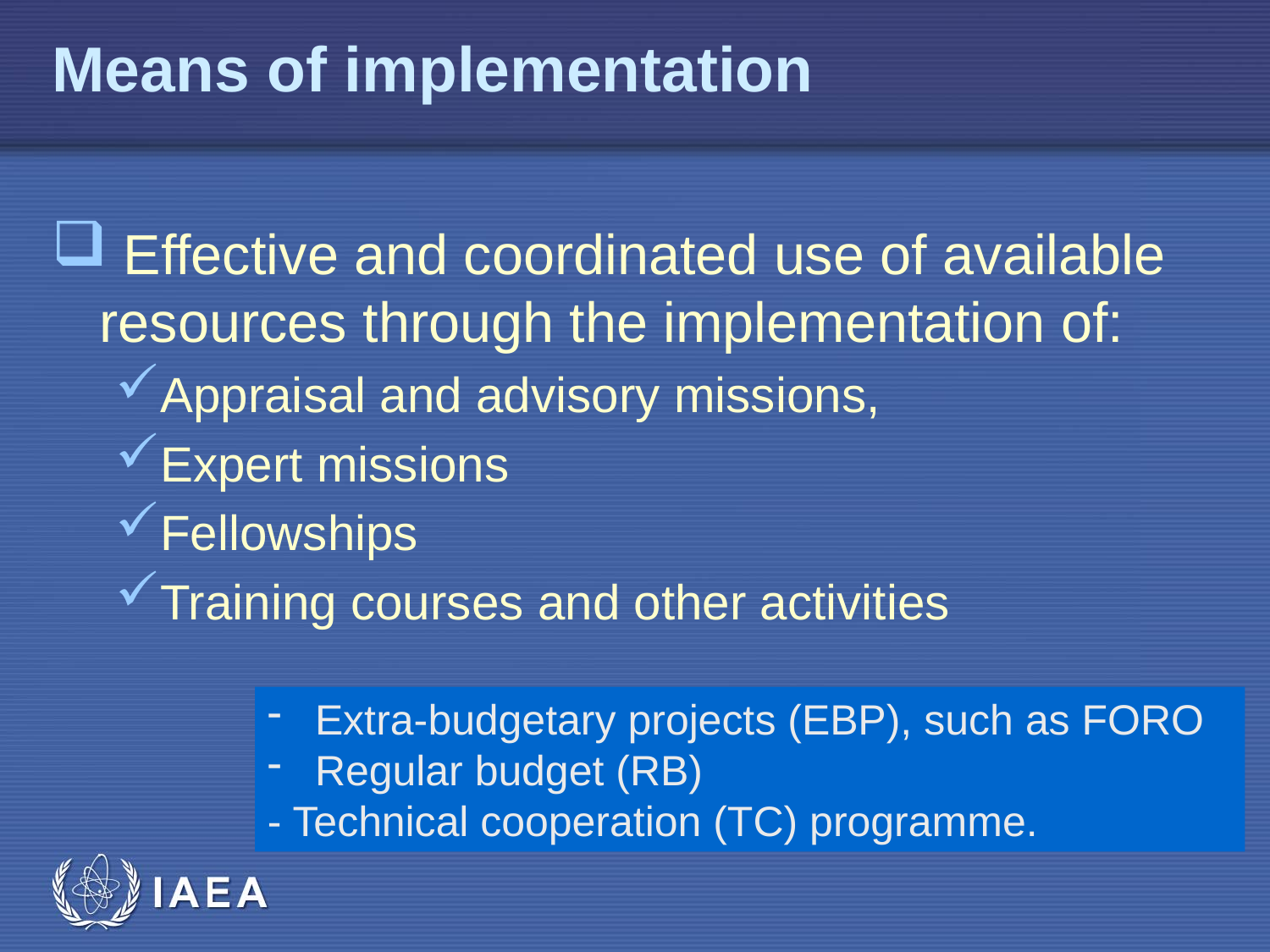

# Means of implementation
 Effective and coordinated use of available resources through the implementation of:
Appraisal and advisory missions,
Expert missions
Fellowships
Training courses and other activities
Extra-budgetary projects (EBP), such as FORO
Regular budget (RB)
- Technical cooperation (TC) programme.